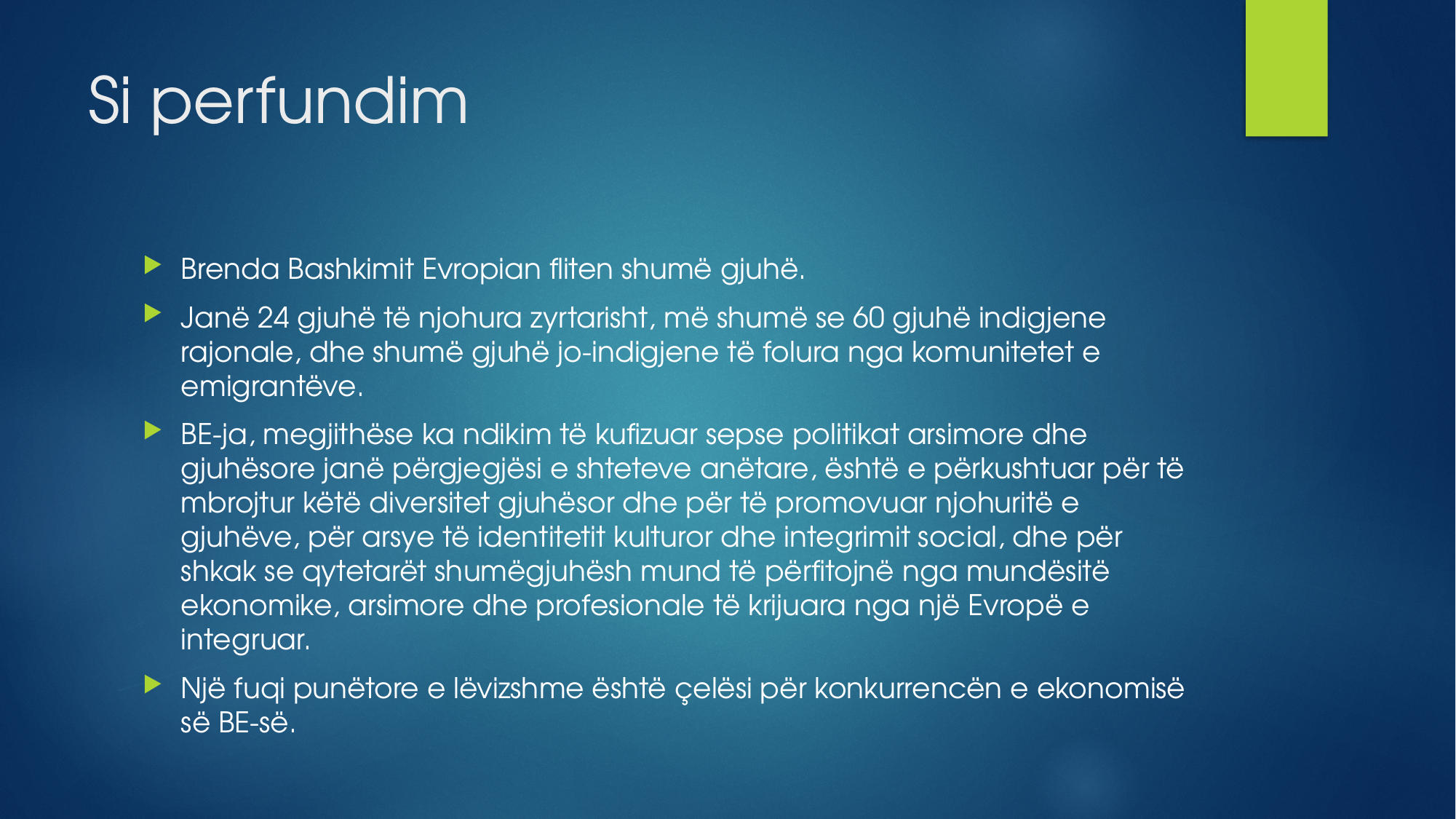

# Si perfundim
Brenda Bashkimit Evropian fliten shumë gjuhë.
Janë 24 gjuhë të njohura zyrtarisht, më shumë se 60 gjuhë indigjene rajonale, dhe shumë gjuhë jo-indigjene të folura nga komunitetet e emigrantëve.
BE-ja, megjithëse ka ndikim të kufizuar sepse politikat arsimore dhe gjuhësore janë përgjegjësi e shteteve anëtare, është e përkushtuar për të mbrojtur këtë diversitet gjuhësor dhe për të promovuar njohuritë e gjuhëve, për arsye të identitetit kulturor dhe integrimit social, dhe për shkak se qytetarët shumëgjuhësh mund të përfitojnë nga mundësitë ekonomike, arsimore dhe profesionale të krijuara nga një Evropë e integruar.
Një fuqi punëtore e lëvizshme është çelësi për konkurrencën e ekonomisë së BE-së.